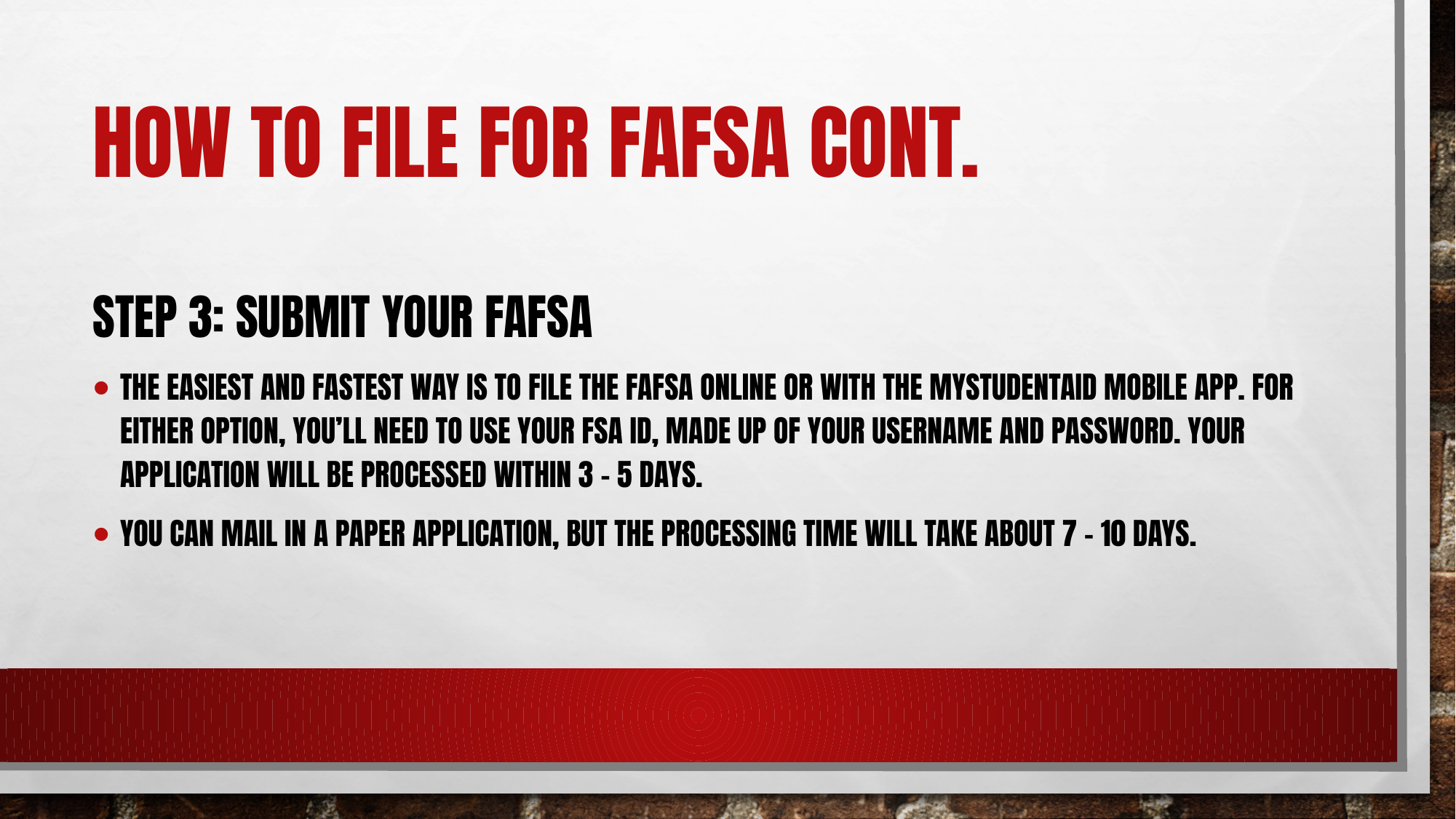

# How to file for fafsa cont.
Step 3: Submit your FAFSA
The easiest and fastest way is to file the FAFSA online or with the myStudentAid mobile app. For either option, you’ll need to use your FSA ID, made up of your username and password. Your application will be processed within 3 – 5 days.
You can mail in a paper application, but the processing time will take about 7 – 10 days.